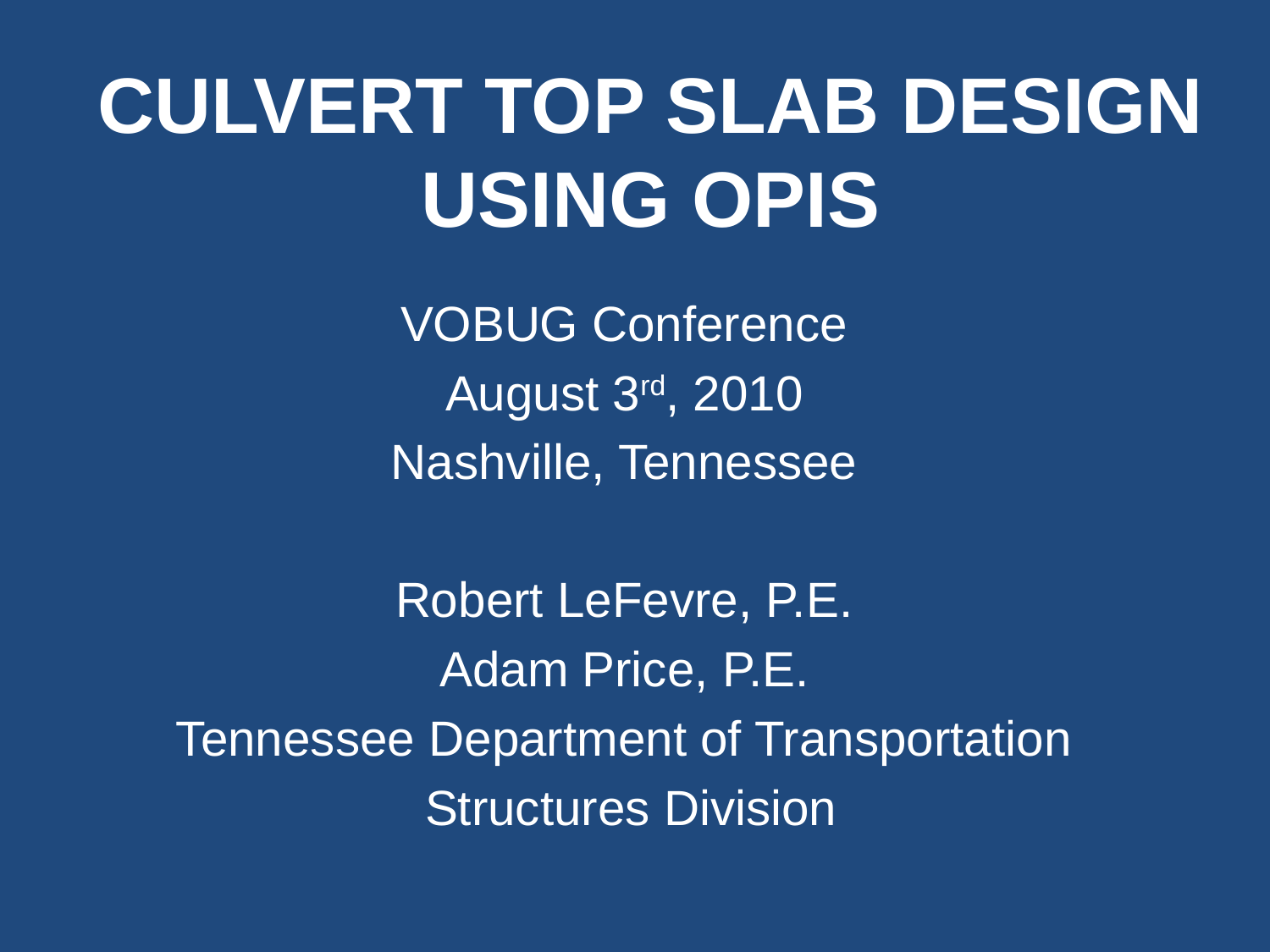

# Culvert Top Slab Design Using Opis
VOBUG Conference
August 3rd, 2010
Nashville, Tennessee

Robert LeFevre, P.E.
Adam Price, P.E.
Tennessee Department of Transportation
 Structures Division